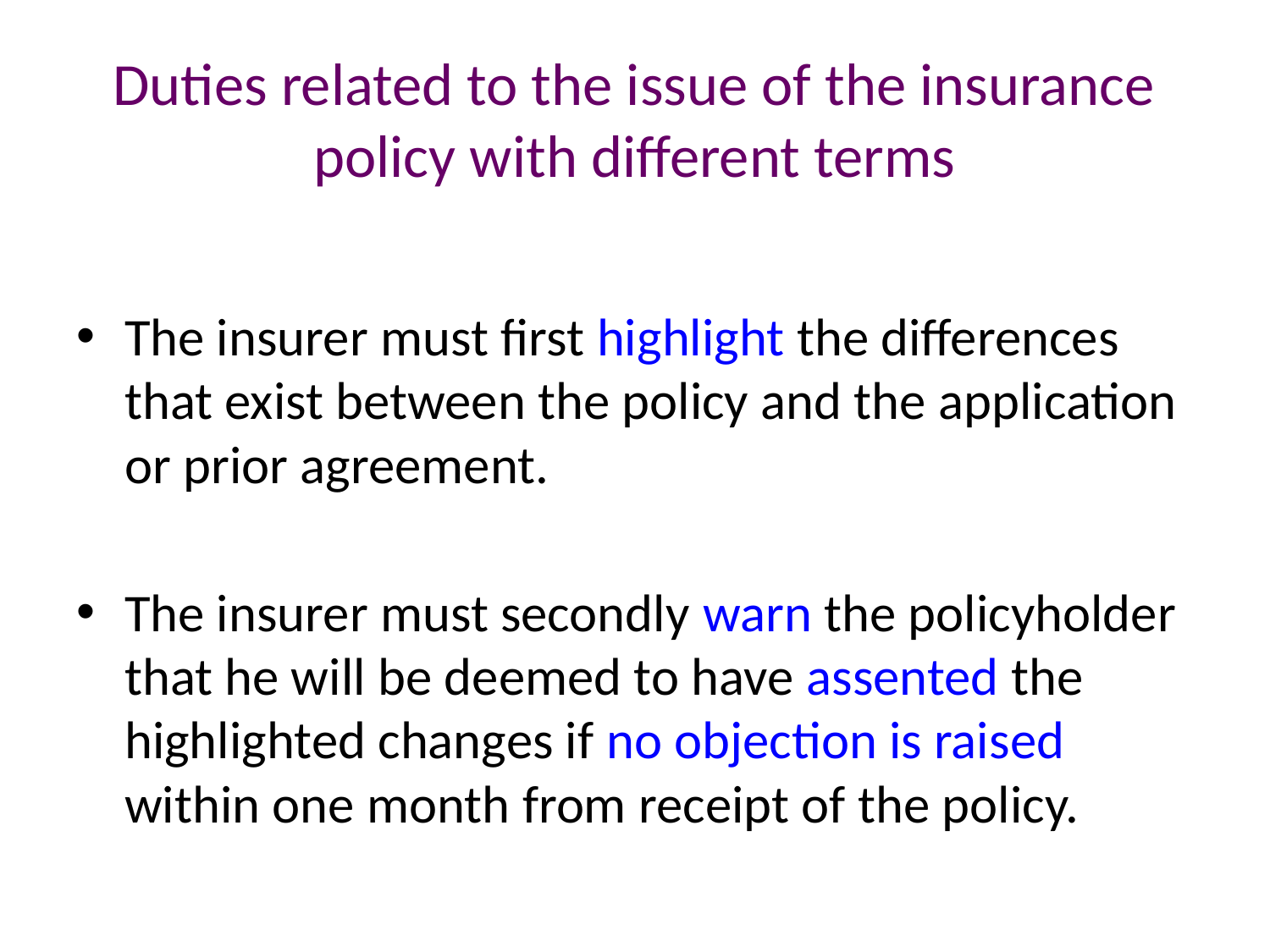

# Duties related to the issue of the insurance policy with different terms

The insurer must first highlight the differences that exist between the policy and the application or prior agreement.

The insurer must secondly warn the policyholder that he will be deemed to have assented the highlighted changes if no objection is raised within one month from receipt of the policy.